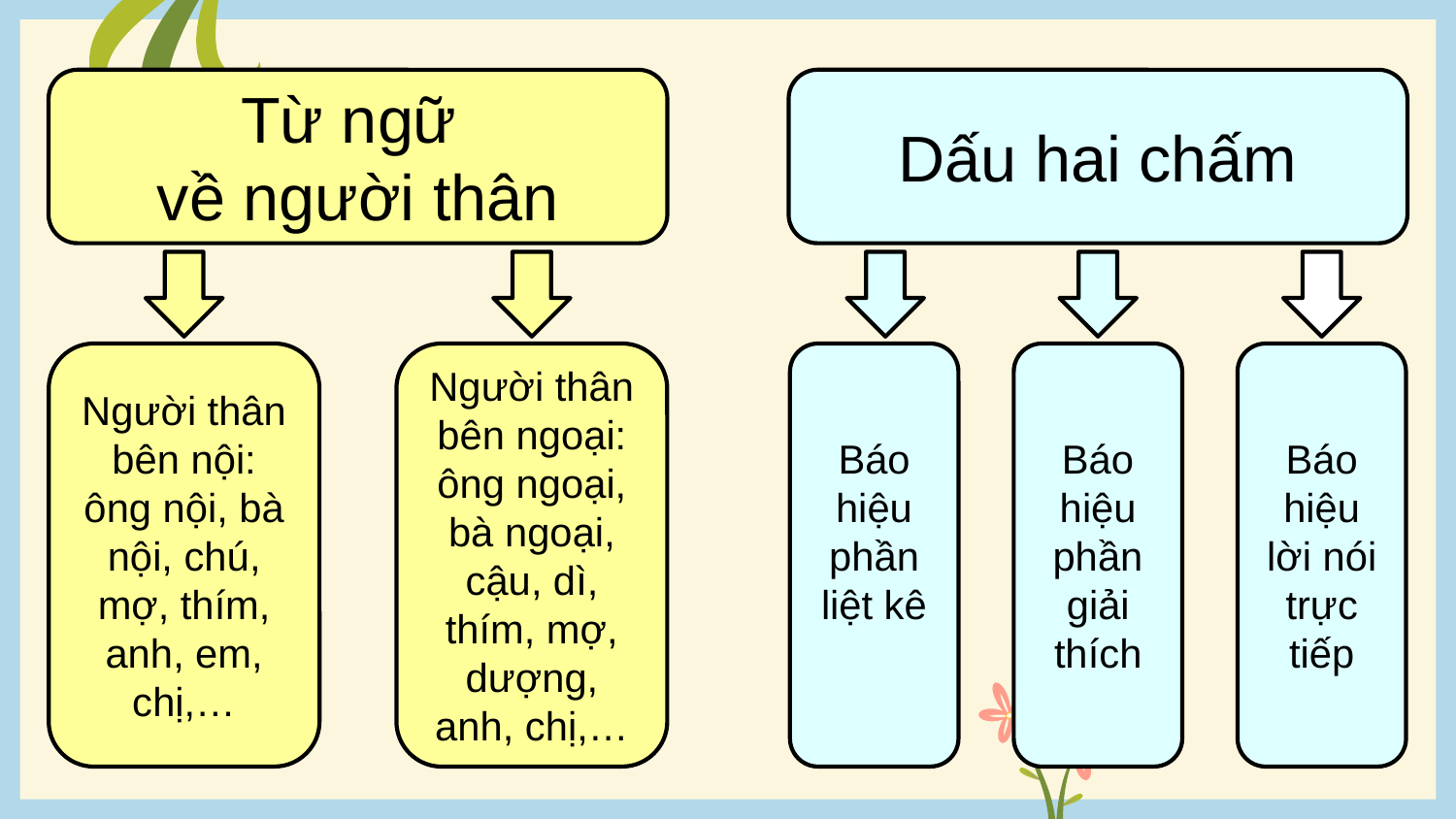

Từ ngữ
về người thân
Dấu hai chấm

Người thân bên nội:
ông nội, bà nội, chú, mợ, thím, anh, em, chị,…
Người thân bên ngoại:
ông ngoại, bà ngoại, cậu, dì, thím, mợ, dượng, anh, chị,…
Báo hiệu phần liệt kê

Báo hiệu phần giải thích
Báo hiệu lời nói trực tiếp